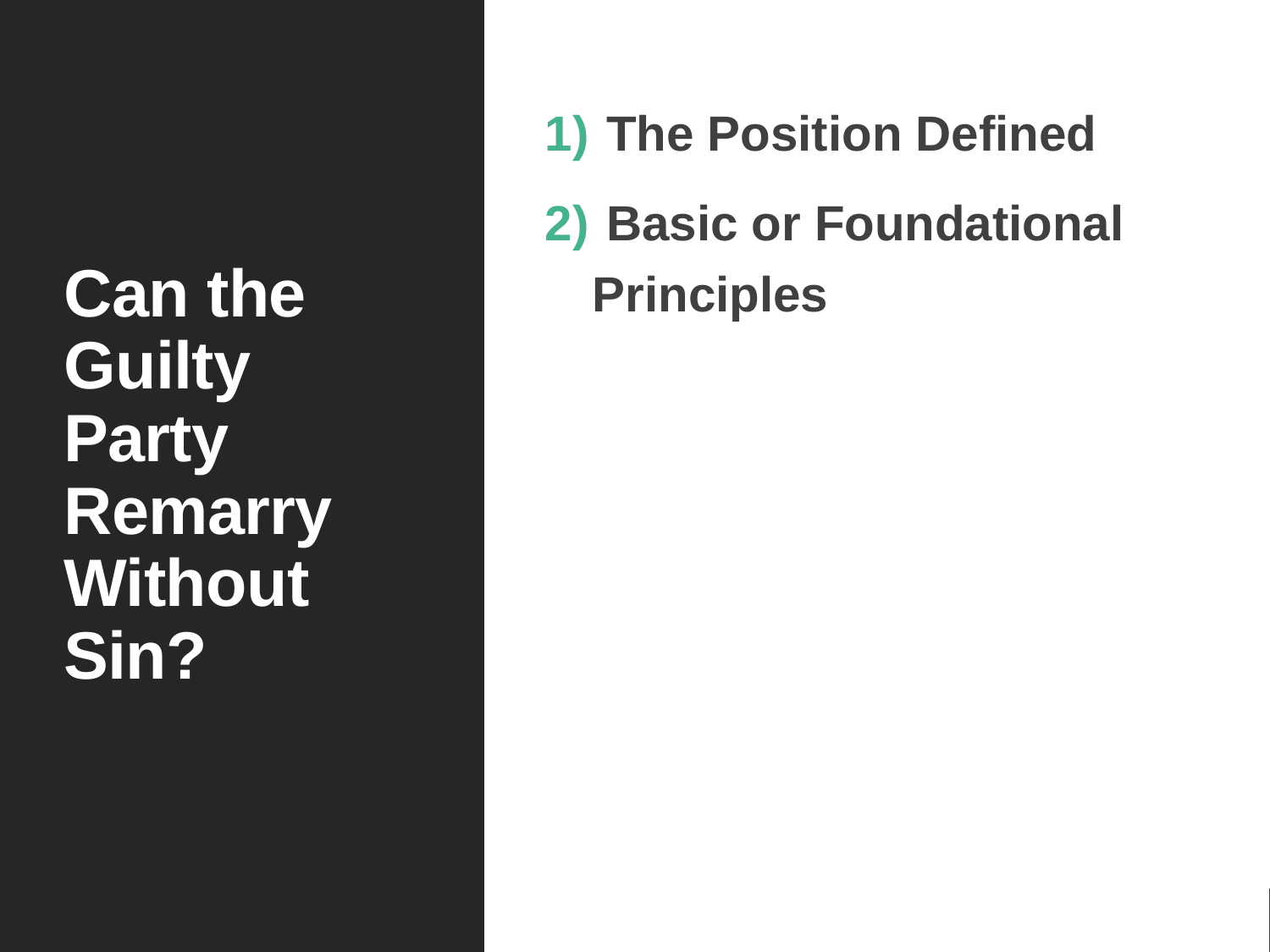

# Can the Guilty Party Remarry Without Sin?
 The Position Defined
 Basic or Foundational Principles